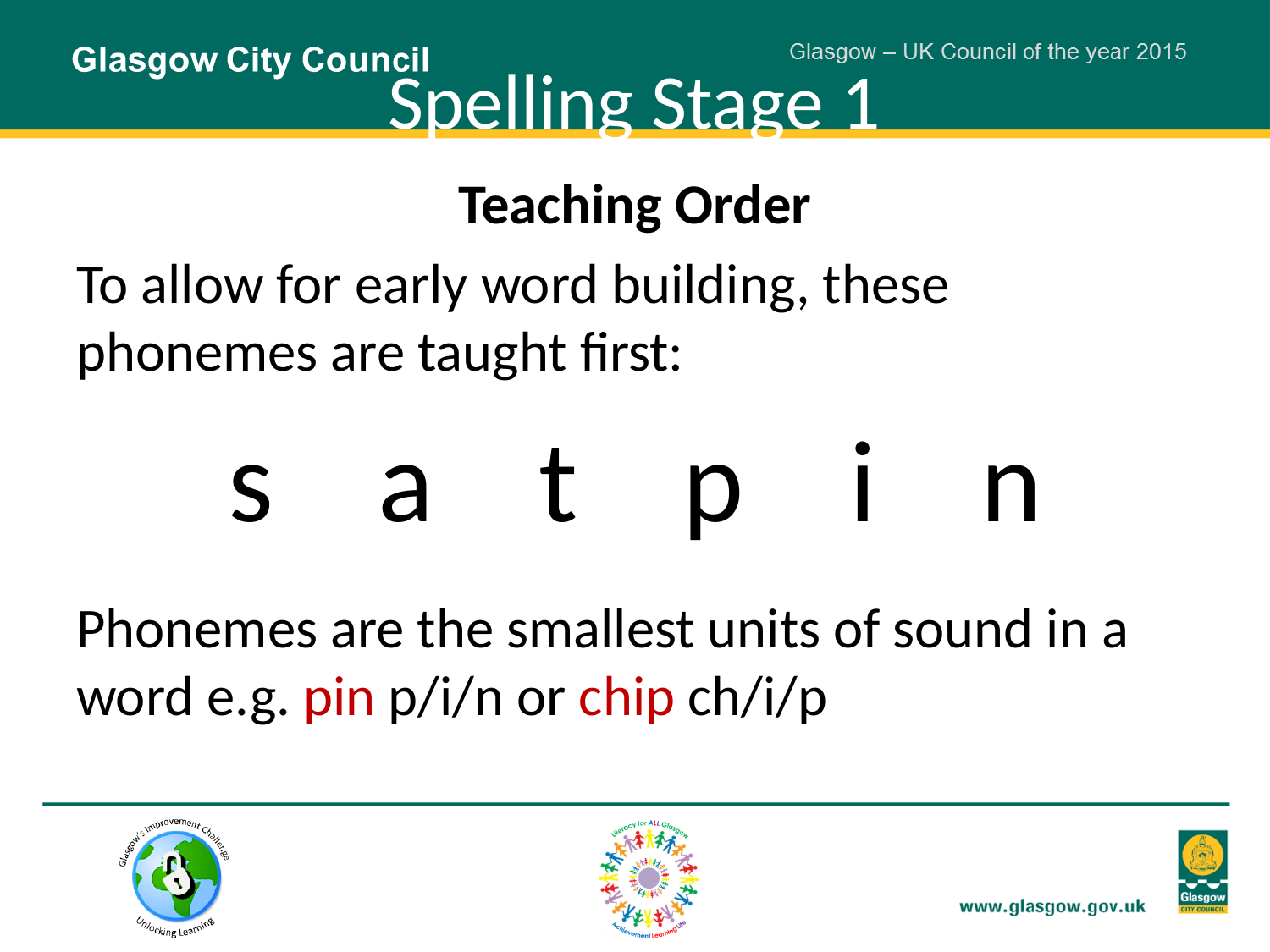

# Spelling Stage 1
Teaching Order
To allow for early word building, these phonemes are taught first:
s    a    t    p    i    n

Phonemes are the smallest units of sound in a word e.g. pin p/i/n or chip ch/i/p